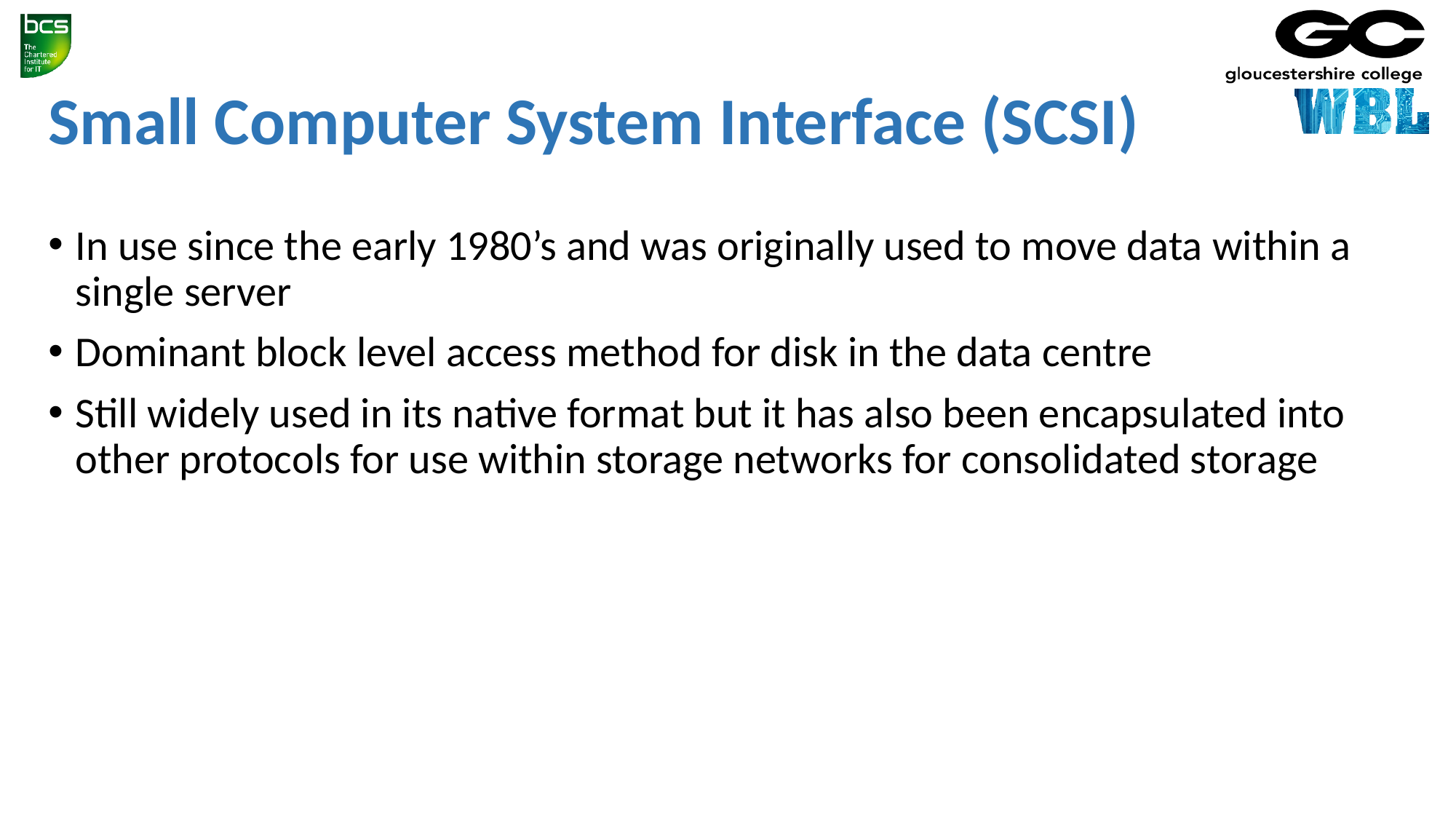

# Small Computer System Interface (SCSI)
In use since the early 1980’s and was originally used to move data within a single server
Dominant block level access method for disk in the data centre
Still widely used in its native format but it has also been encapsulated into other protocols for use within storage networks for consolidated storage